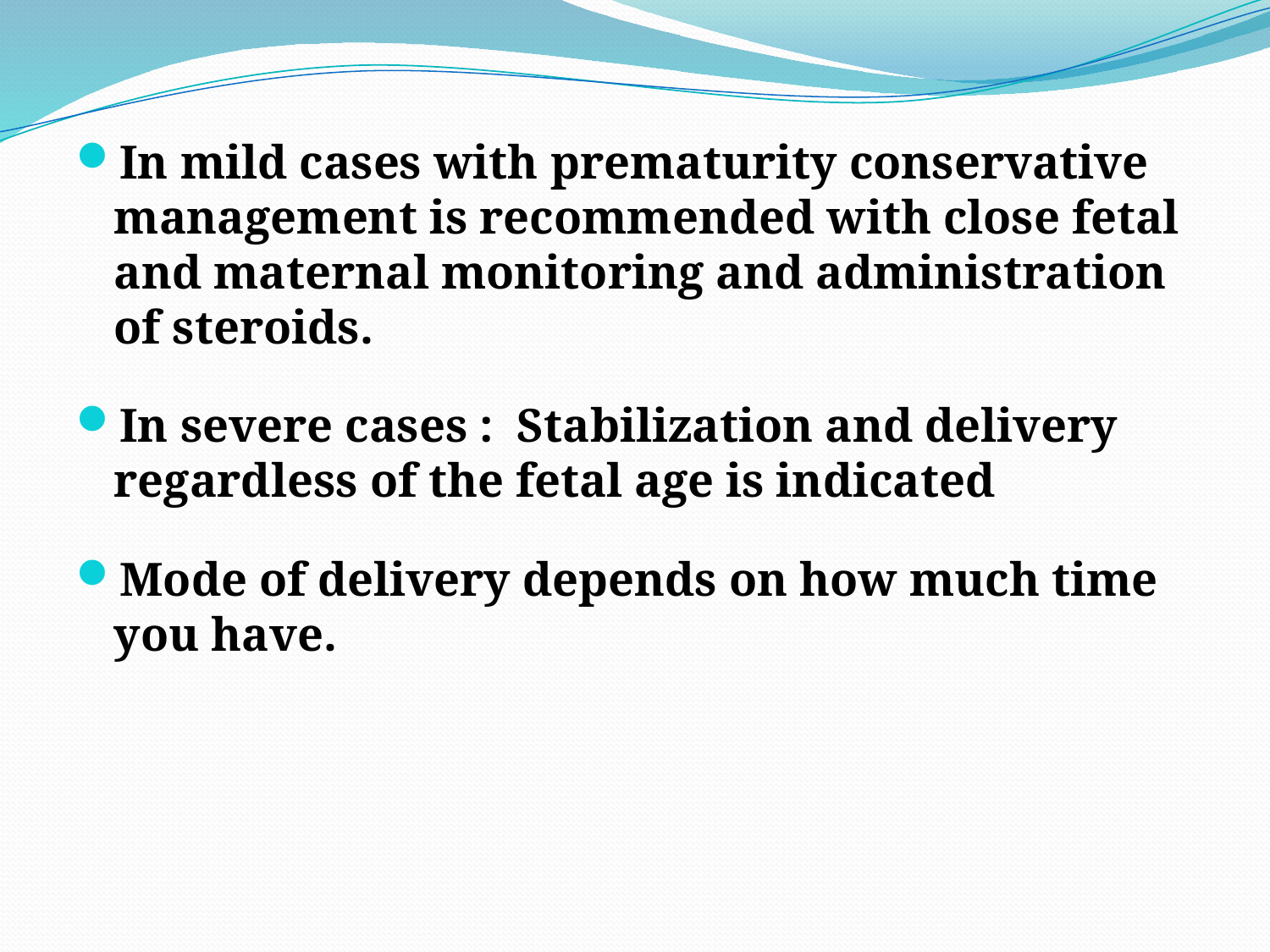

In mild cases with prematurity conservative management is recommended with close fetal and maternal monitoring and administration of steroids.

In severe cases :  Stabilization and delivery regardless of the fetal age is indicated

Mode of delivery depends on how much time you have.